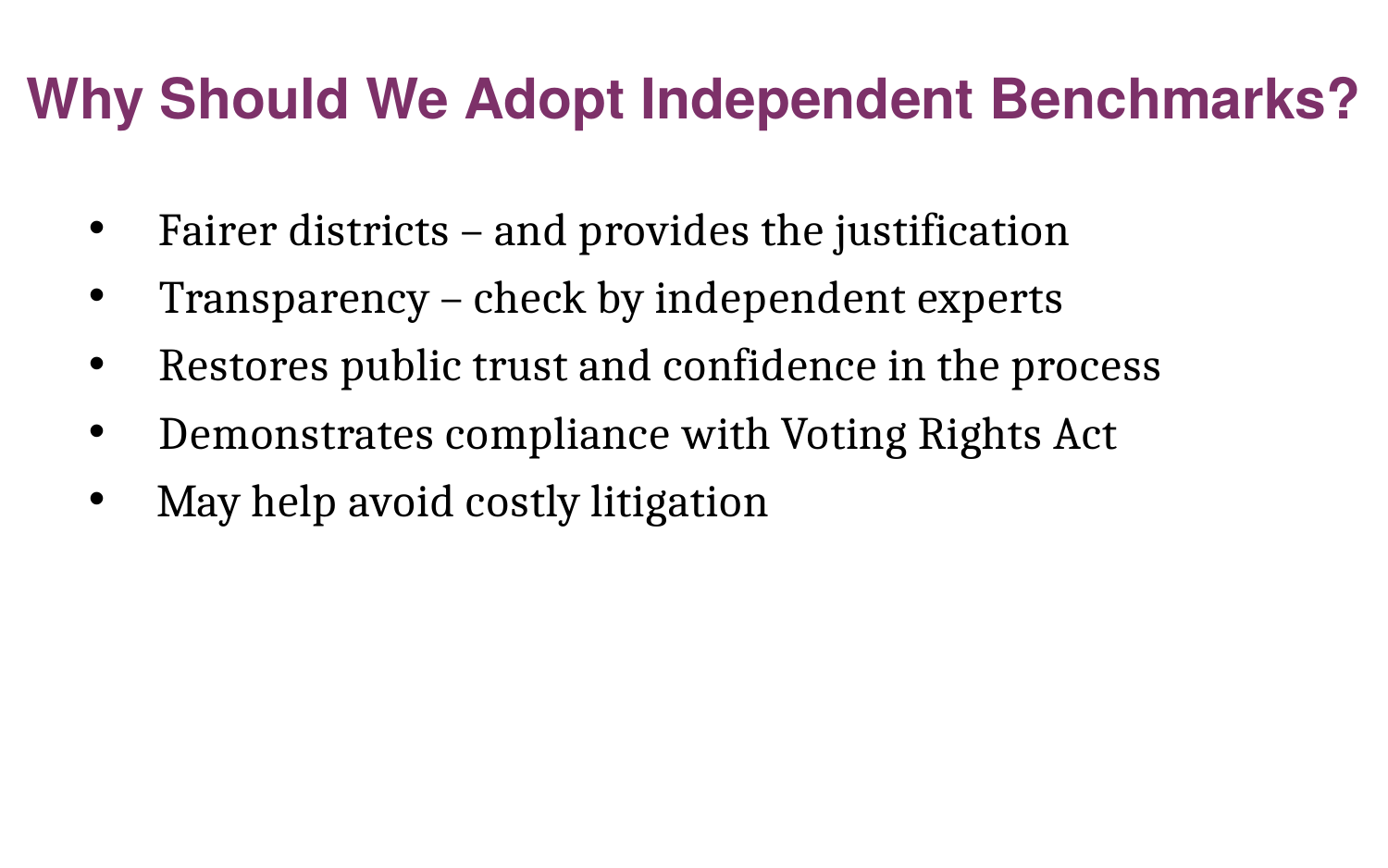

# Why Should We Adopt Independent Benchmarks?
Fairer districts – and provides the justification
Transparency – check by independent experts
Restores public trust and confidence in the process
Demonstrates compliance with Voting Rights Act
May help avoid costly litigation